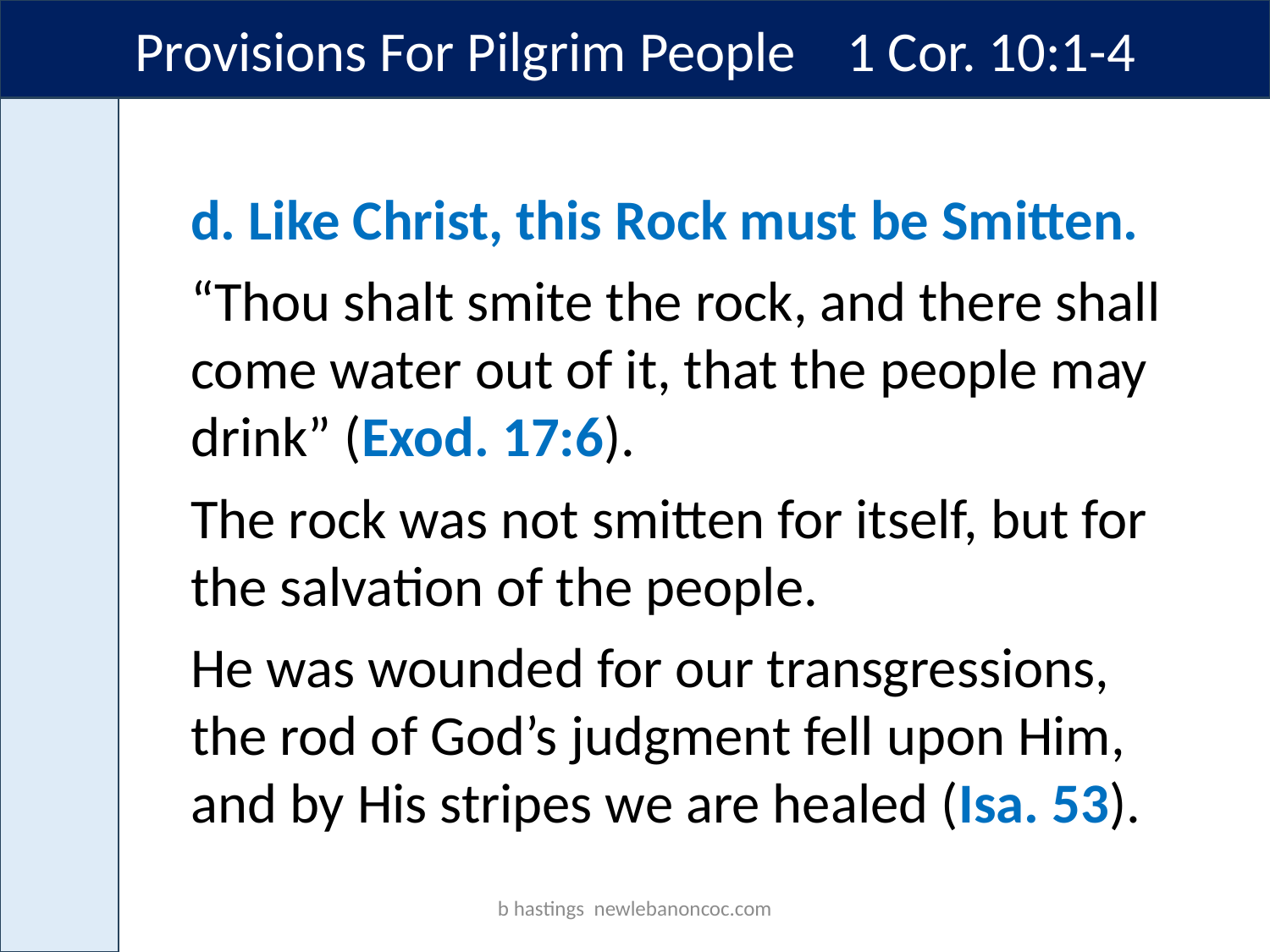

Provisions For Pilgrim People    1 Cor. 10:1-4
d. Like Christ, this Rock must be Smitten.
“Thou shalt smite the rock, and there shall come water out of it, that the people may drink” (Exod. 17:6).
The rock was not smitten for itself, but for the salvation of the people.
He was wounded for our transgressions, the rod of God’s judgment fell upon Him, and by His stripes we are healed (Isa. 53).

b hastings  newlebanoncoc.com